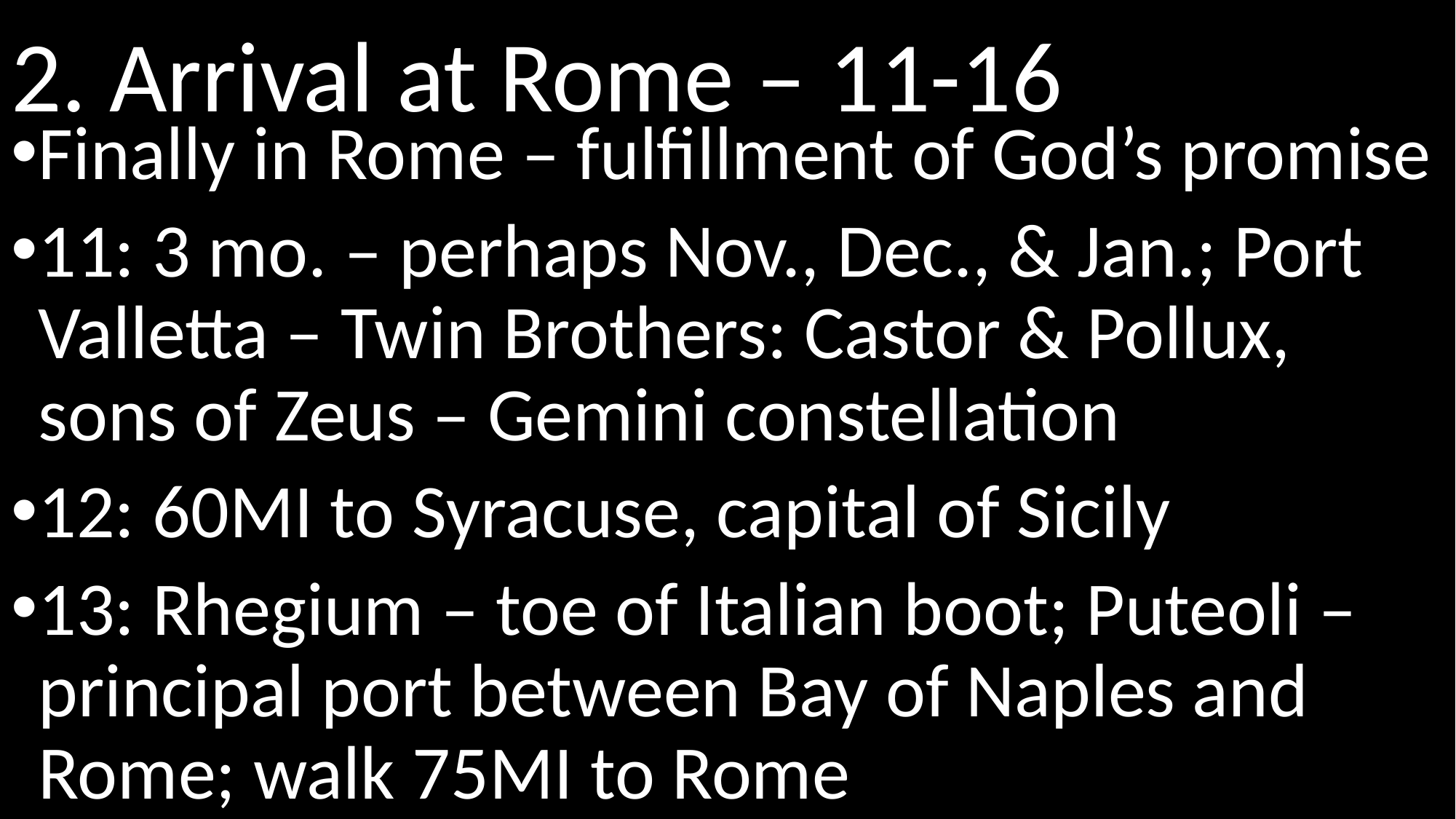

# 2. Arrival at Rome – 11-16
Finally in Rome – fulfillment of God’s promise
11: 3 mo. – perhaps Nov., Dec., & Jan.; Port Valletta – Twin Brothers: Castor & Pollux, sons of Zeus – Gemini constellation
12: 60mi to Syracuse, capital of Sicily
13: Rhegium – toe of Italian boot; Puteoli – principal port between Bay of Naples and Rome; walk 75mi to Rome